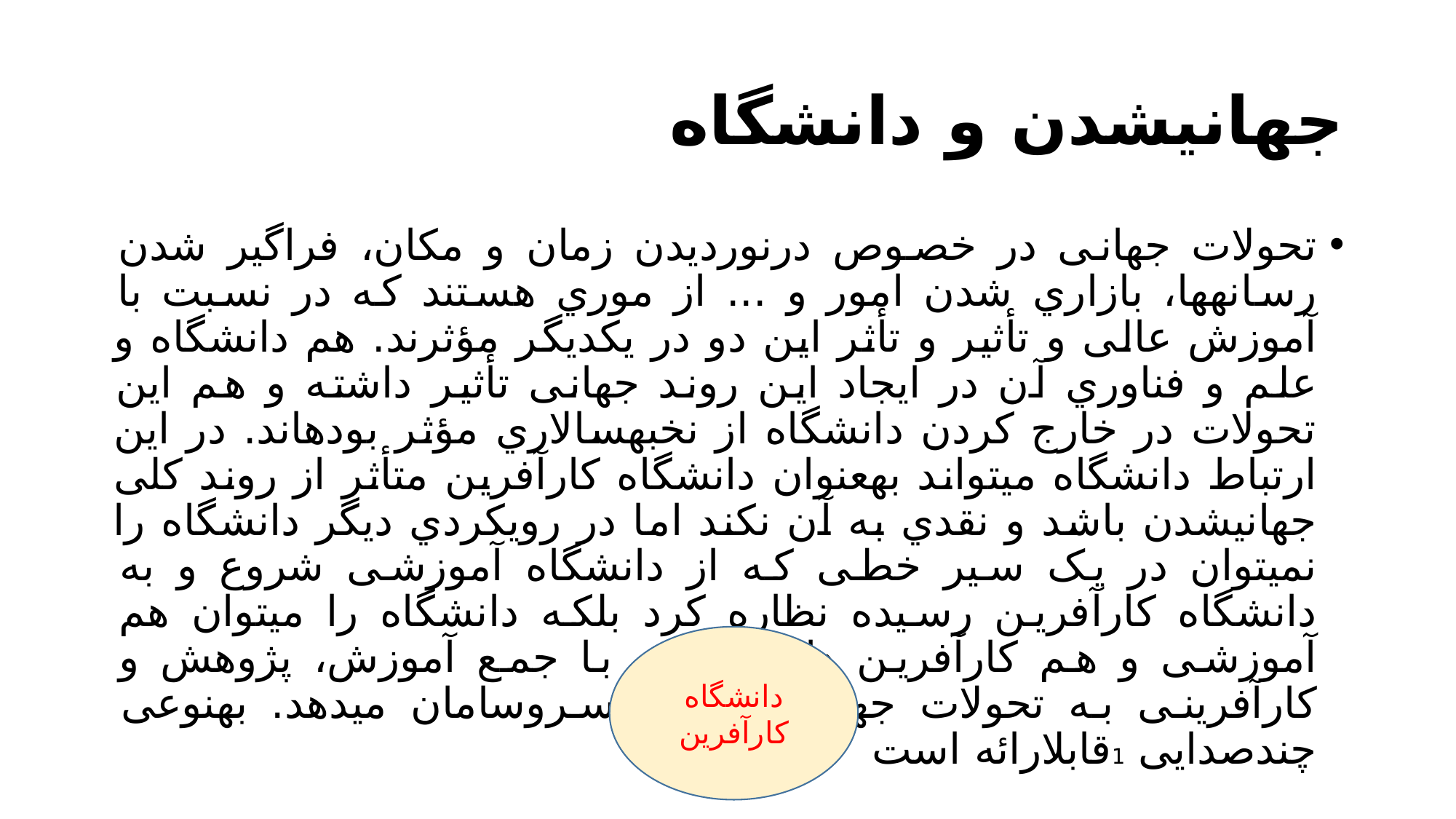

# جهانیشدن و دانشگاه
تحولات جهانی در خصوص درنوردیدن زمان و مکان، فراگیر شدن رسانهها، بازاري شدن امور و ... از موري هستند که در نسبت با آموزش عالی و تأثیر و تأثر این دو در یکدیگر مؤثرند. هم دانشگاه و علم و فناوري آن در ایجاد این روند جهانی تأثیر داشته و هم این تحولات در خارج کردن دانشگاه از نخبهسالاري مؤثر بودهاند. در این ارتباط دانشگاه میتواند بهعنوان دانشگاه کارآفرین متأثر از روند کلی جهانیشدن باشد و نقدي به آن نکند اما در رویکردي دیگر دانشگاه را نمیتوان در یک سیر خطی که از دانشگاه آموزشی شروع و به دانشگاه کارآفرین رسیده نظاره کرد بلکه دانشگاه را میتوان هم آموزشی و هم کارآفرین دانست که با جمع آموزش، پژوهش و کارآفرینی به تحولات جهانیشدن نیز سروسامان میدهد. بهنوعی چندصدایی 1قابلارائه است

دانشگاه کارآفرین